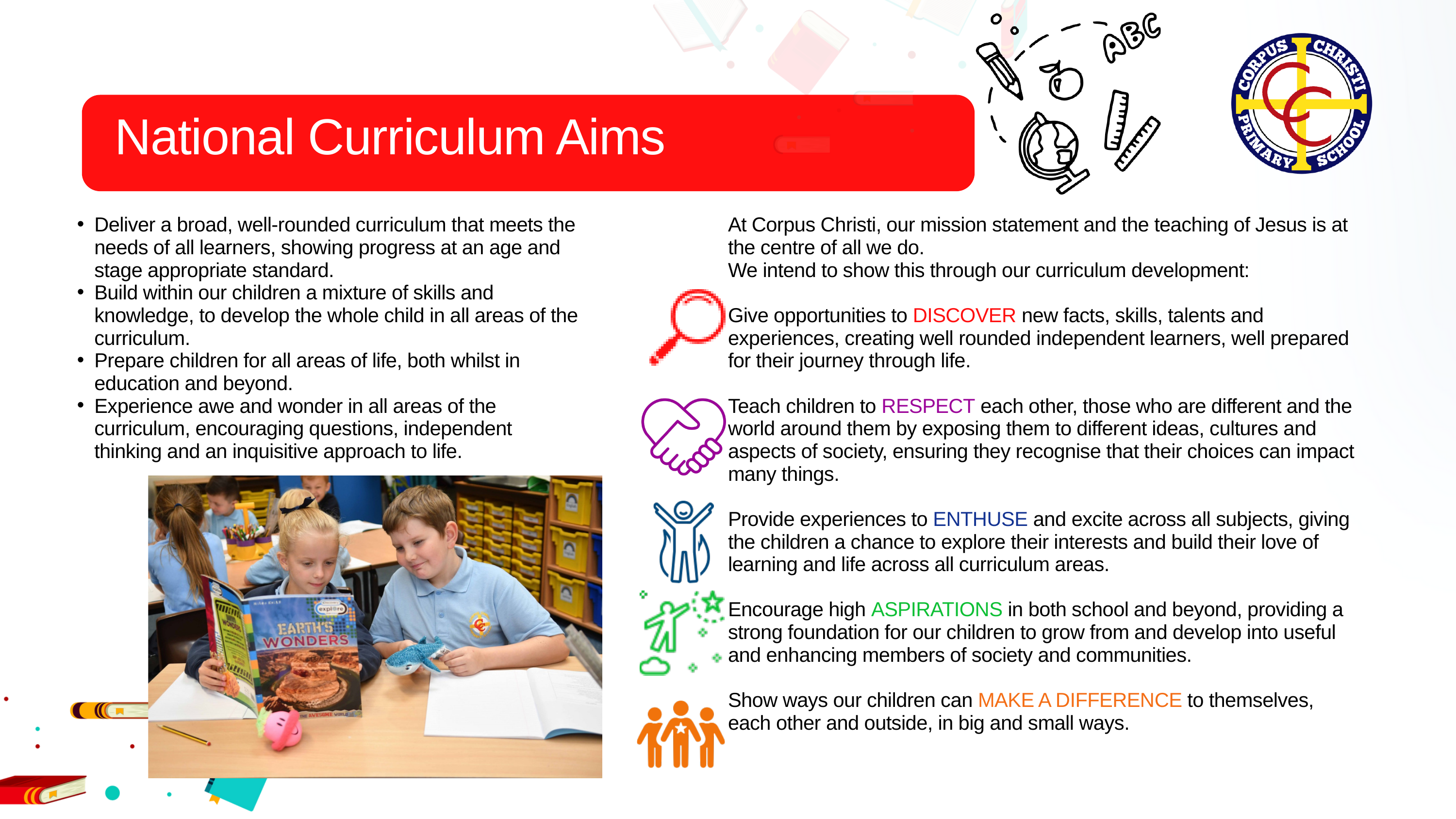

National Curriculum Aims
Deliver a broad, well-rounded curriculum that meets the needs of all learners, showing progress at an age and stage appropriate standard.
Build within our children a mixture of skills and knowledge, to develop the whole child in all areas of the curriculum.
Prepare children for all areas of life, both whilst in education and beyond.
Experience awe and wonder in all areas of the curriculum, encouraging questions, independent thinking and an inquisitive approach to life.

At Corpus Christi, our mission statement and the teaching of Jesus is at the centre of all we do.
We intend to show this through our curriculum development:

Give opportunities to DISCOVER new facts, skills, talents and experiences, creating well rounded independent learners, well prepared for their journey through life.

Teach children to RESPECT each other, those who are different and the world around them by exposing them to different ideas, cultures and aspects of society, ensuring they recognise that their choices can impact many things.

Provide experiences to ENTHUSE and excite across all subjects, giving the children a chance to explore their interests and build their love of learning and life across all curriculum areas.

Encourage high ASPIRATIONS in both school and beyond, providing a strong foundation for our children to grow from and develop into useful and enhancing members of society and communities.

Show ways our children can MAKE A DIFFERENCE to themselves, each other and outside, in big and small ways.